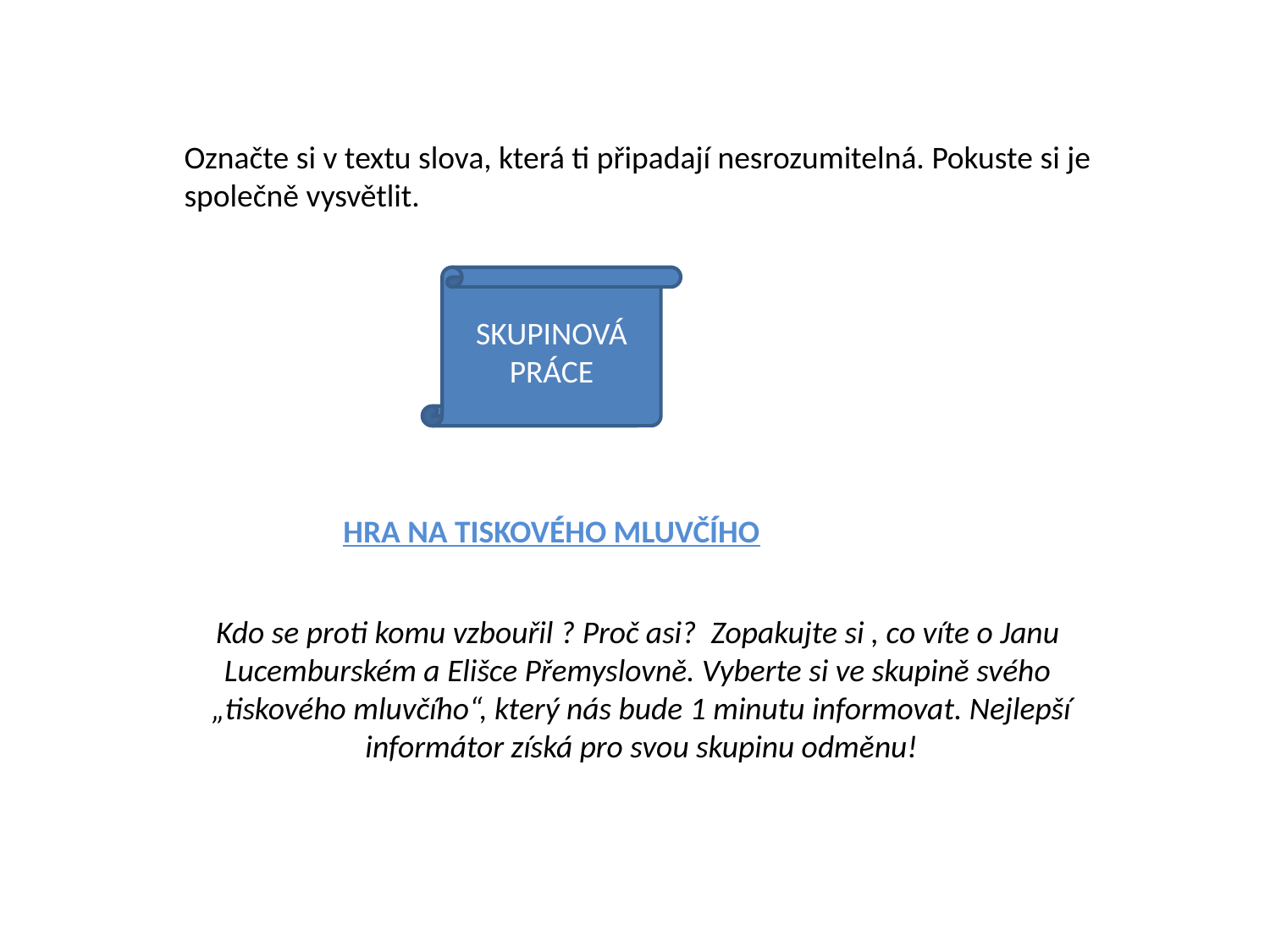

Označte si v textu slova, která ti připadají nesrozumitelná. Pokuste si je
společně vysvětlit.

SKUPINOVÁ PRÁCE
HRA NA TISKOVÉHO MLUVČÍHO
Kdo se proti komu vzbouřil ? Proč asi?  Zopakujte si , co víte o Janu
Lucemburském a Elišce Přemyslovně. Vyberte si ve skupině svého
„tiskového mluvčího“, který nás bude 1 minutu informovat. Nejlepší
informátor získá pro svou skupinu odměnu!